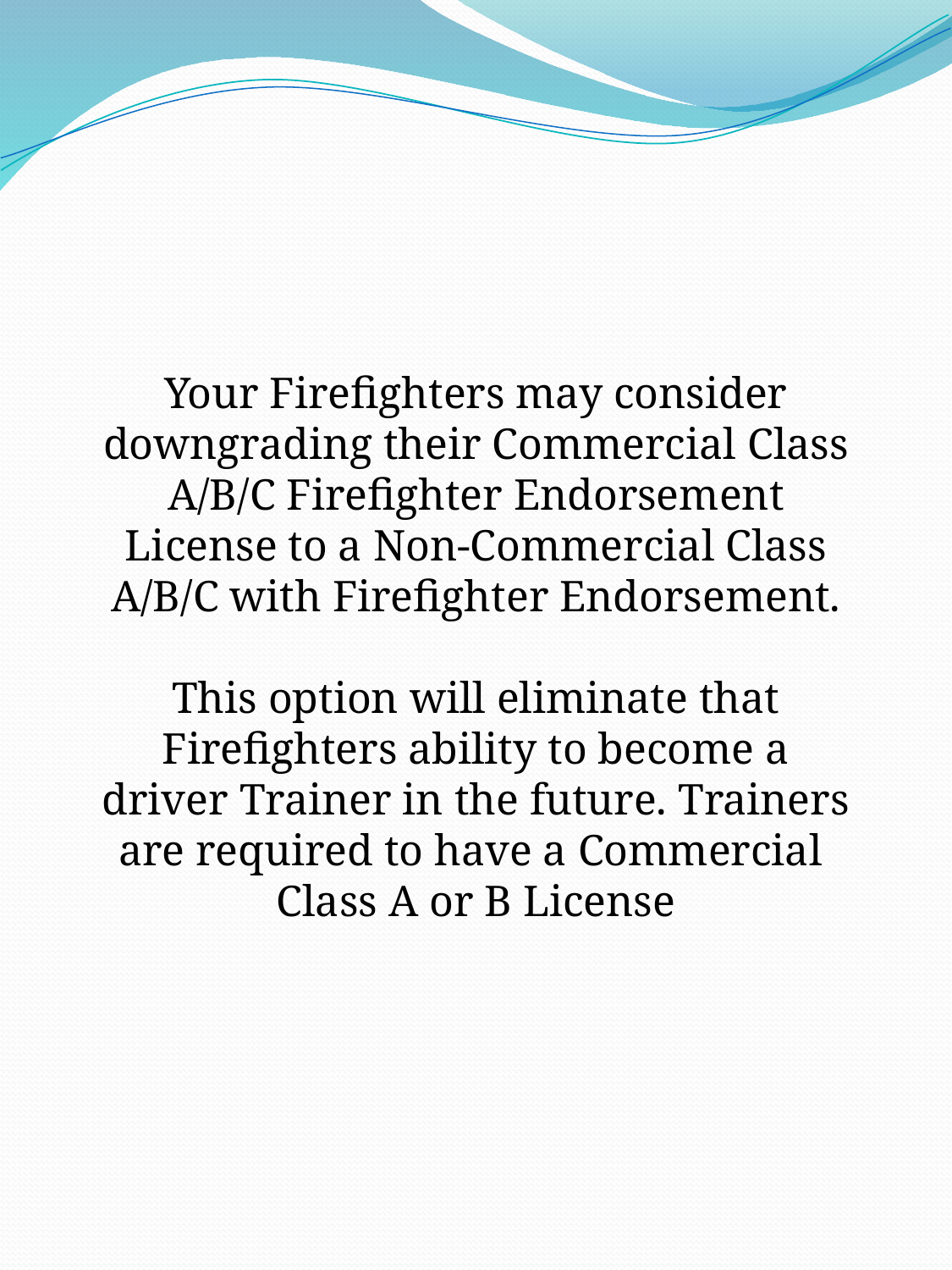

Your Firefighters may consider downgrading their Commercial Class A/B/C Firefighter Endorsement License to a Non-Commercial Class A/B/C with Firefighter Endorsement.

This option will eliminate that Firefighters ability to become a driver Trainer in the future. Trainers are required to have a Commercial
Class A or B License